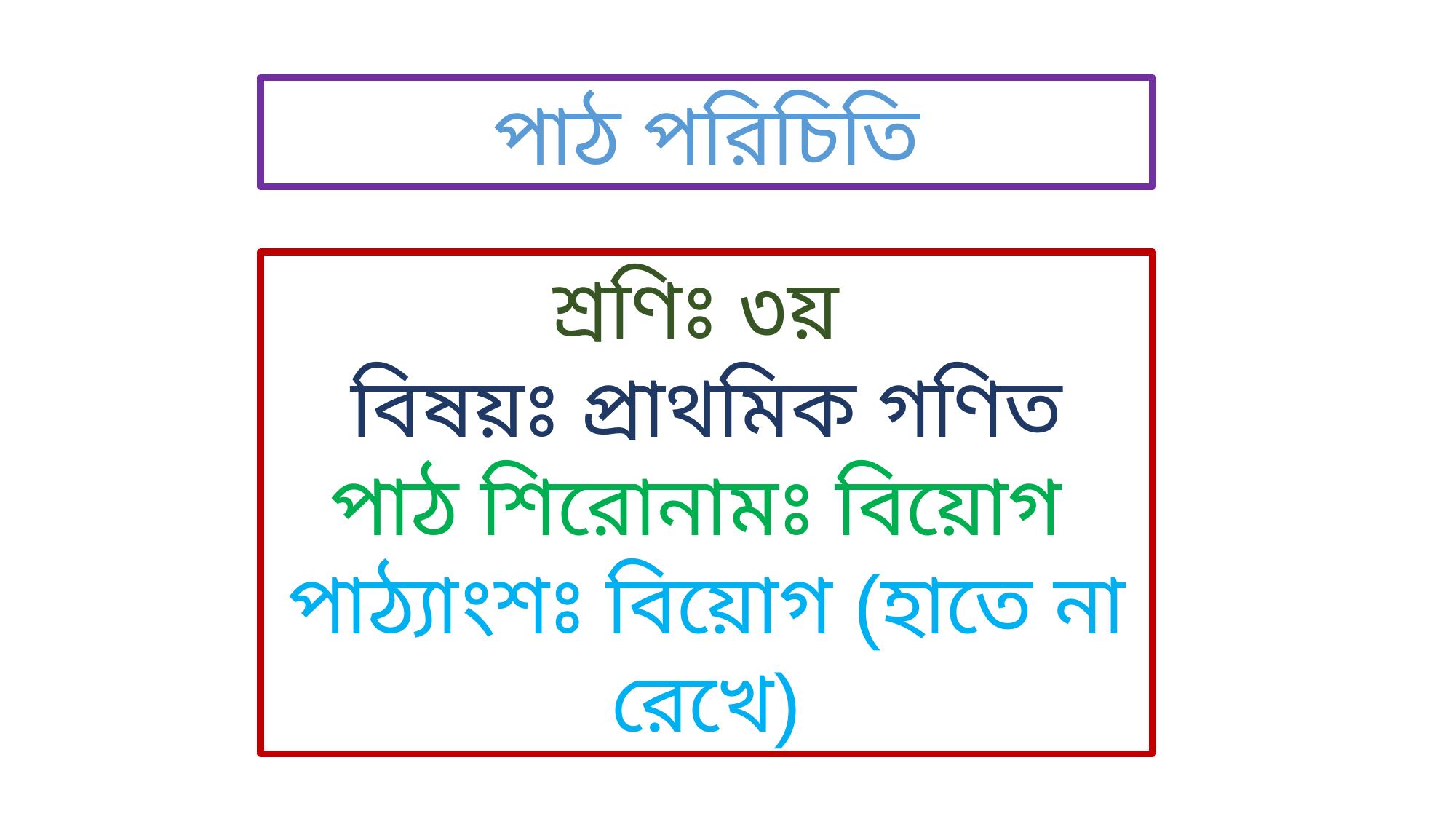

পাঠ পরিচিতি
শ্রণিঃ ৩য়
বিষয়ঃ প্রাথমিক গণিত
পাঠ শিরোনামঃ বিয়োগ
পাঠ্যাংশঃ বিয়োগ (হাতে না রেখে)